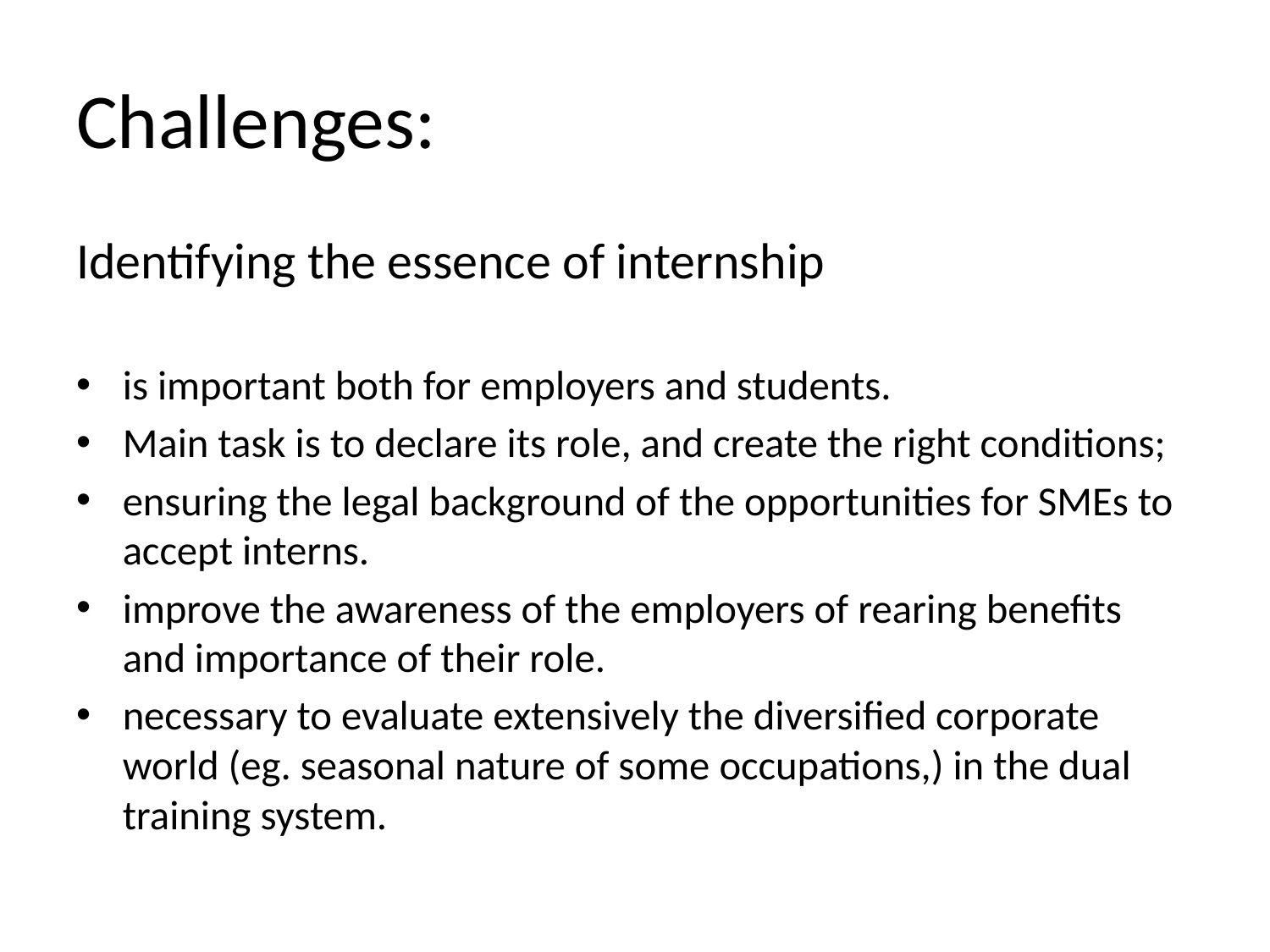

# Challenges:
Identifying the essence of internship
is important both for employers and students.
Main task is to declare its role, and create the right conditions;
ensuring the legal background of the opportunities for SMEs to accept interns.
improve the awareness of the employers of rearing benefits and importance of their role.
necessary to evaluate extensively the diversified corporate world (eg. seasonal nature of some occupations,) in the dual training system.